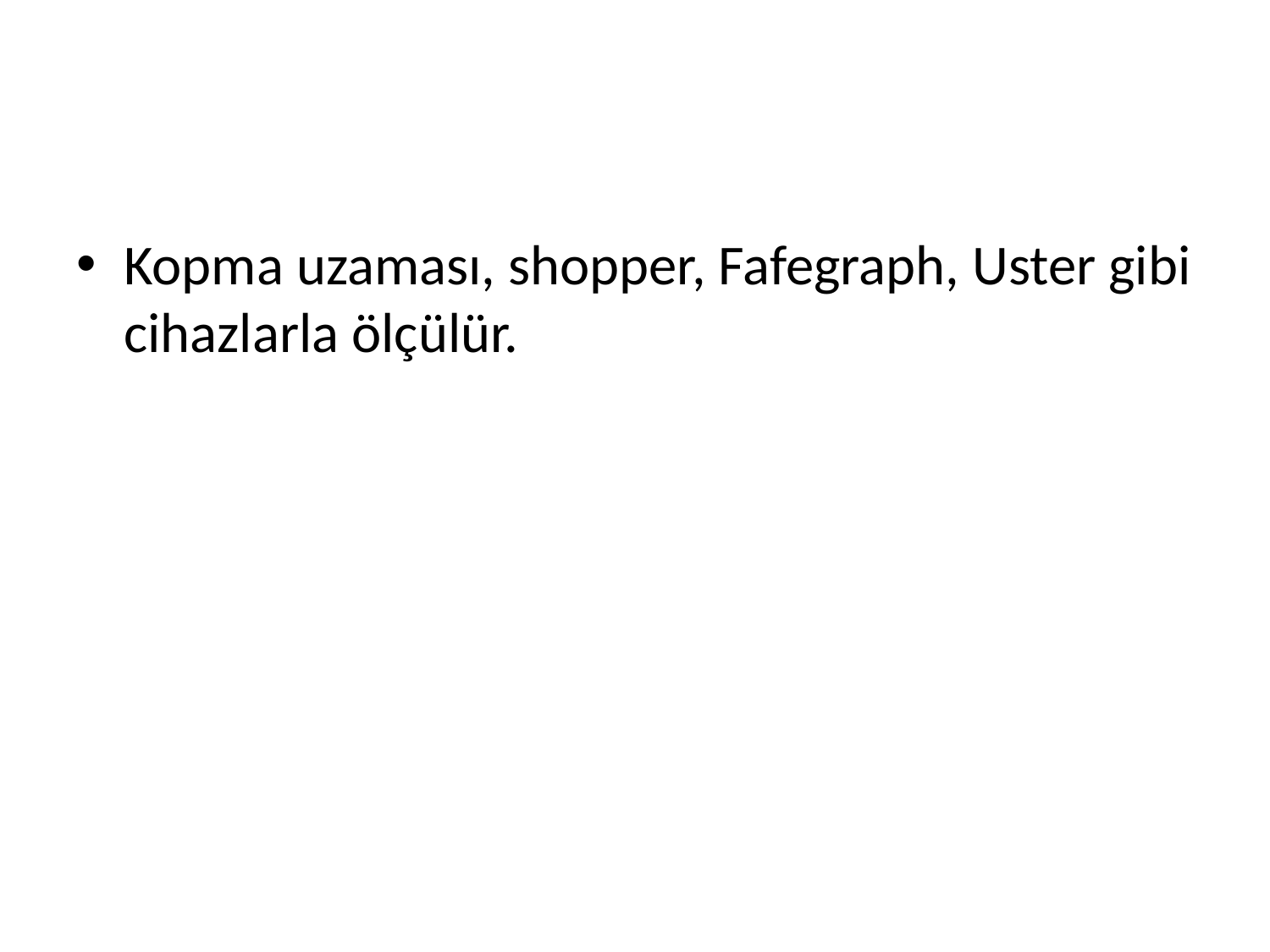

#
Kopma uzaması, shopper, Fafegraph, Uster gibi cihazlarla ölçülür.